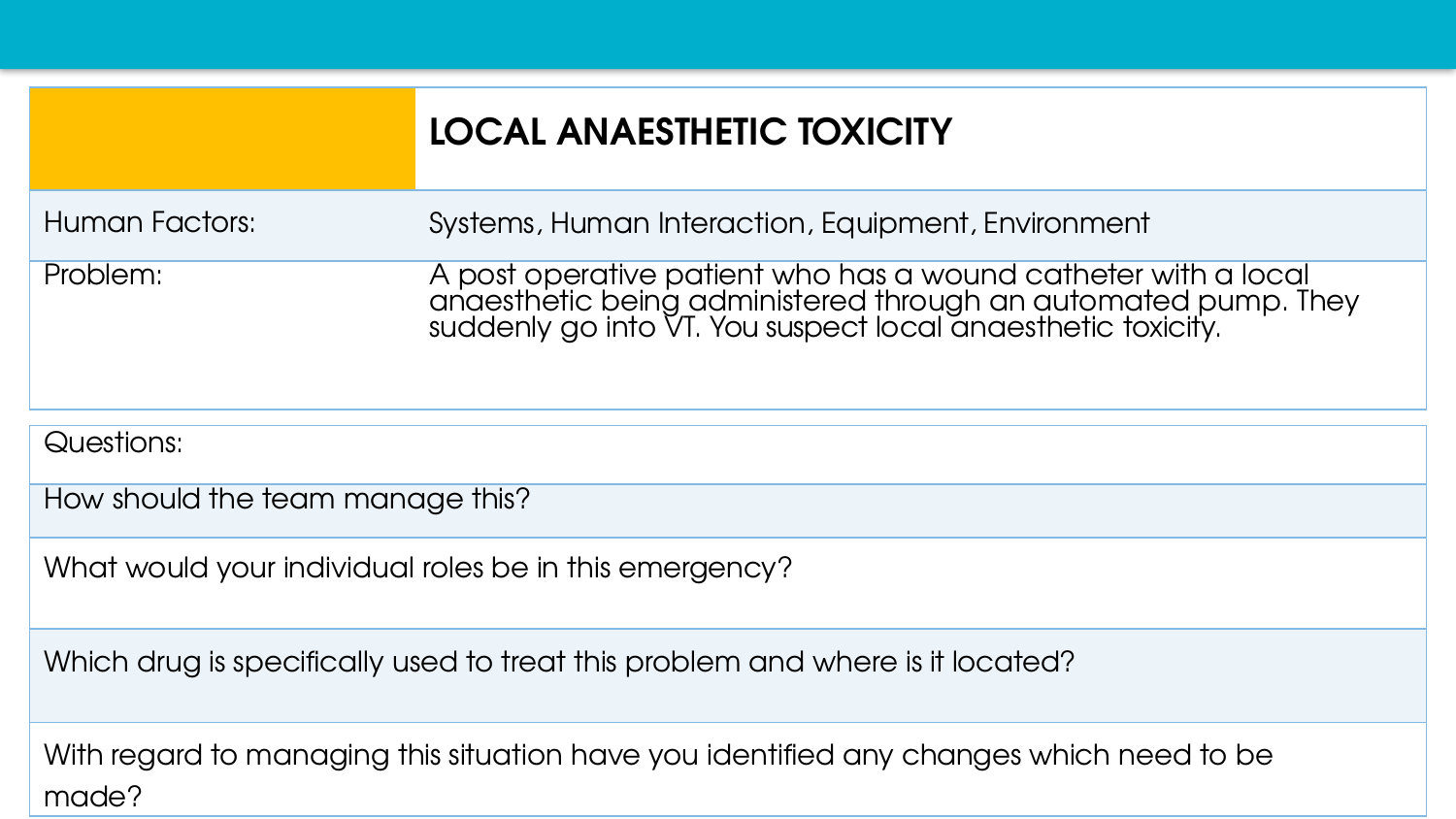

|  | LOCAL ANAESTHETIC TOXICITY |
| --- | --- |
| Human Factors: | Systems, Human Interaction, Equipment, Environment |
| Problem: | A post operative patient who has a wound catheter with a local anaesthetic being administered through an automated pump. They suddenly go into VT. You suspect local anaesthetic toxicity. |
| Questions: |
| --- |
| How should the team manage this? |
| What would your individual roles be in this emergency? |
| Which drug is specifically used to treat this problem and where is it located? |
| With regard to managing this situation have you identified any changes which need to be made? |